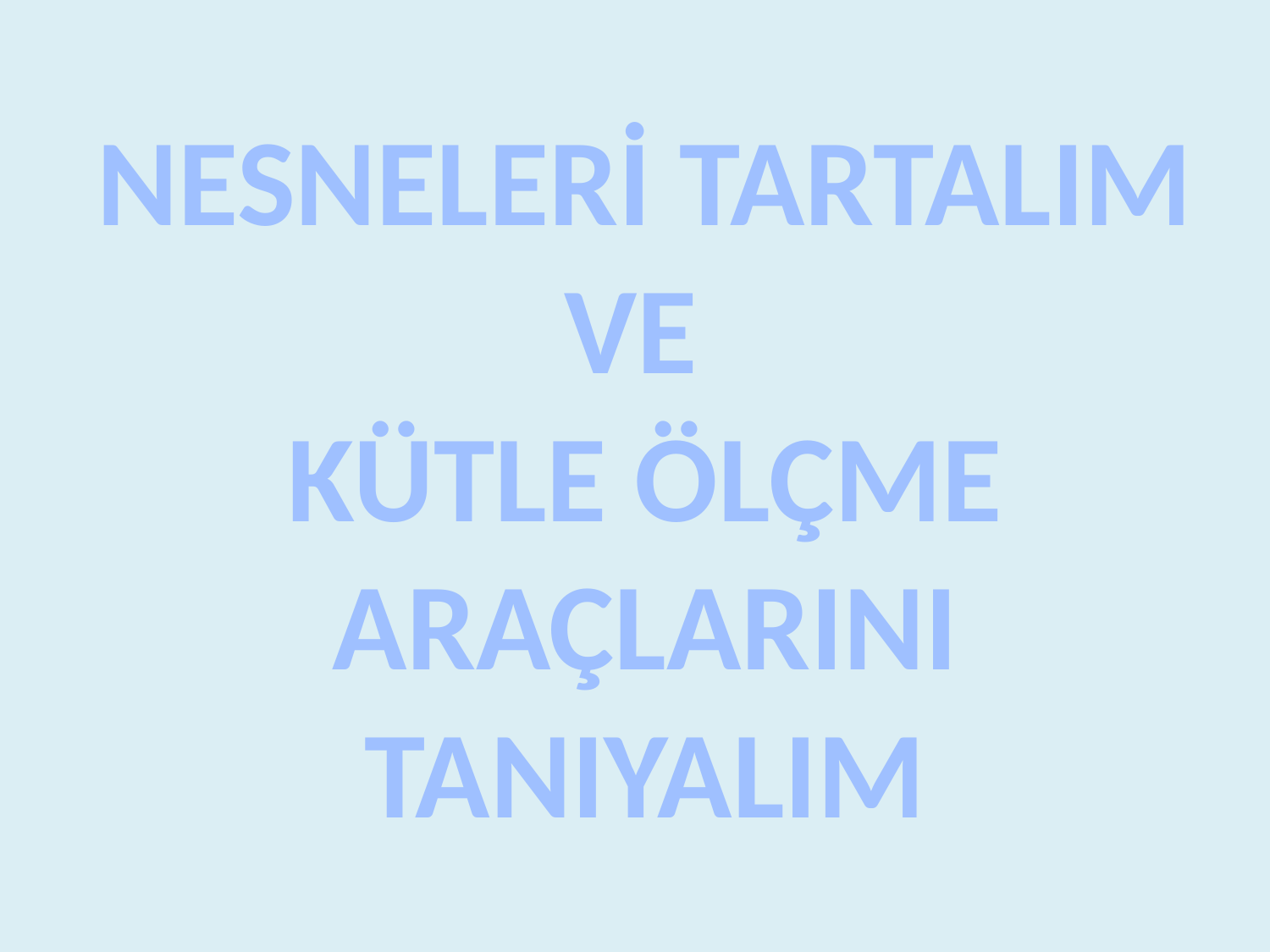

NESNELERİ TARTALIM
VE
KÜTLE ÖLÇME ARAÇLARINI TANIYALIM